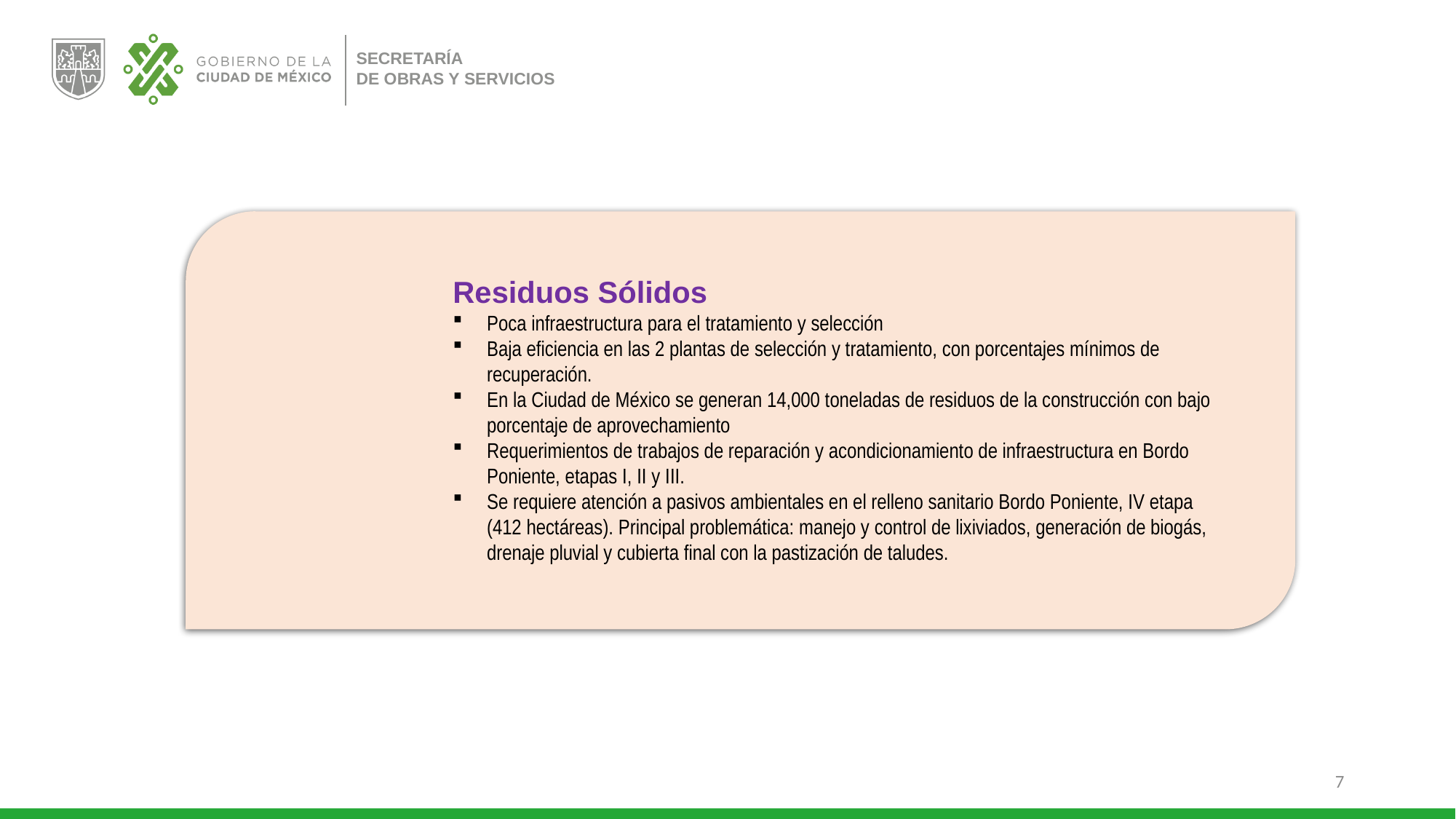

Residuos Sólidos
Poca infraestructura para el tratamiento y selección
Baja eficiencia en las 2 plantas de selección y tratamiento, con porcentajes mínimos de recuperación.
En la Ciudad de México se generan 14,000 toneladas de residuos de la construcción con bajo porcentaje de aprovechamiento
Requerimientos de trabajos de reparación y acondicionamiento de infraestructura en Bordo Poniente, etapas I, II y III.
Se requiere atención a pasivos ambientales en el relleno sanitario Bordo Poniente, IV etapa (412 hectáreas). Principal problemática: manejo y control de lixiviados, generación de biogás,  drenaje pluvial y cubierta final con la pastización de taludes.
7